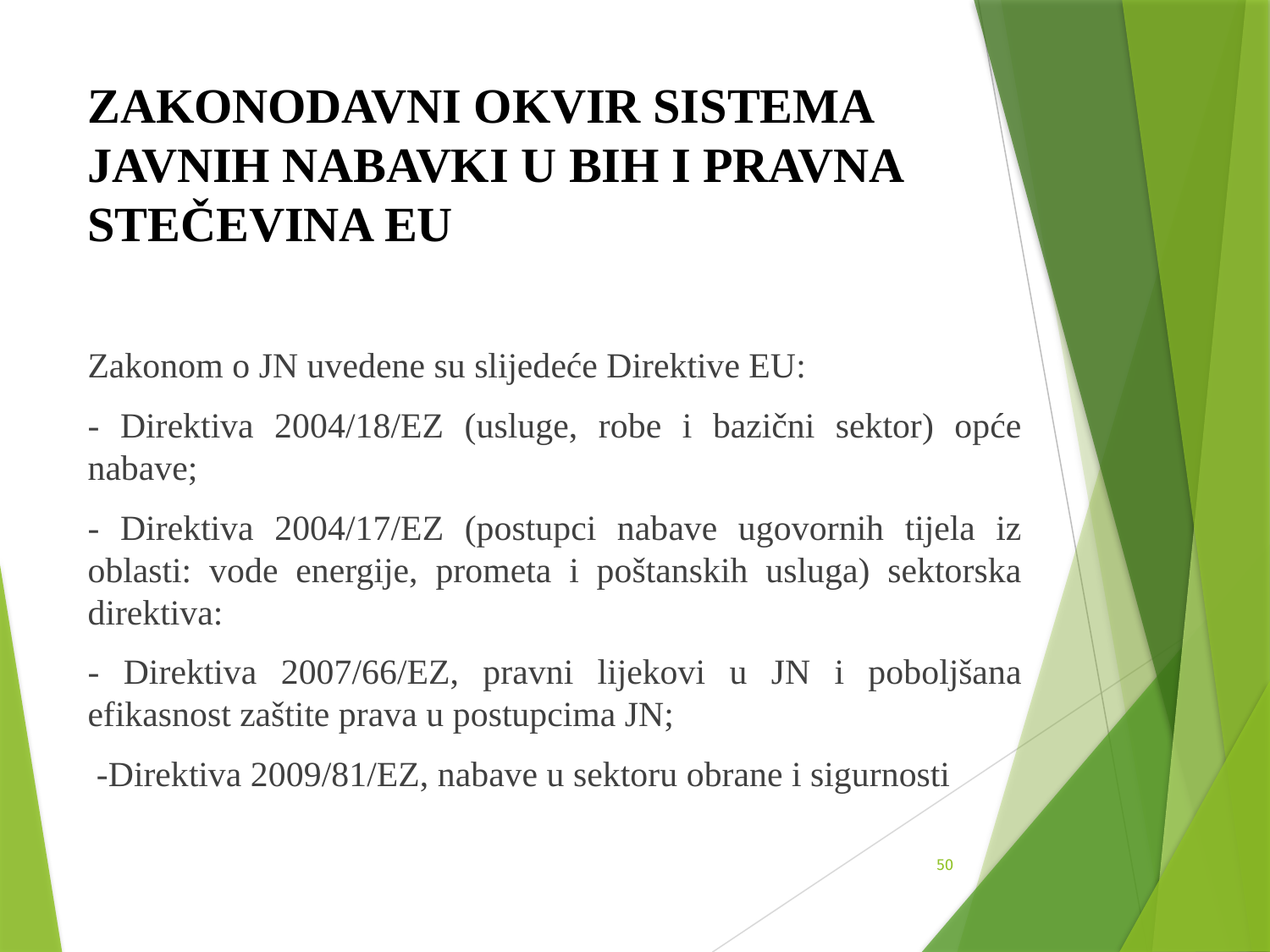

# ZAKONODAVNI OKVIR SISTEMA JAVNIH NABAVKI U BIH I PRAVNA STEČEVINA EU
Zakonom o JN uvedene su slijedeće Direktive EU:
- Direktiva 2004/18/EZ (usluge, robe i bazični sektor) opće nabave;
- Direktiva 2004/17/EZ (postupci nabave ugovornih tijela iz oblasti: vode energije, prometa i poštanskih usluga) sektorska direktiva:
- Direktiva 2007/66/EZ, pravni lijekovi u JN i poboljšana efikasnost zaštite prava u postupcima JN;
 -Direktiva 2009/81/EZ, nabave u sektoru obrane i sigurnosti

50